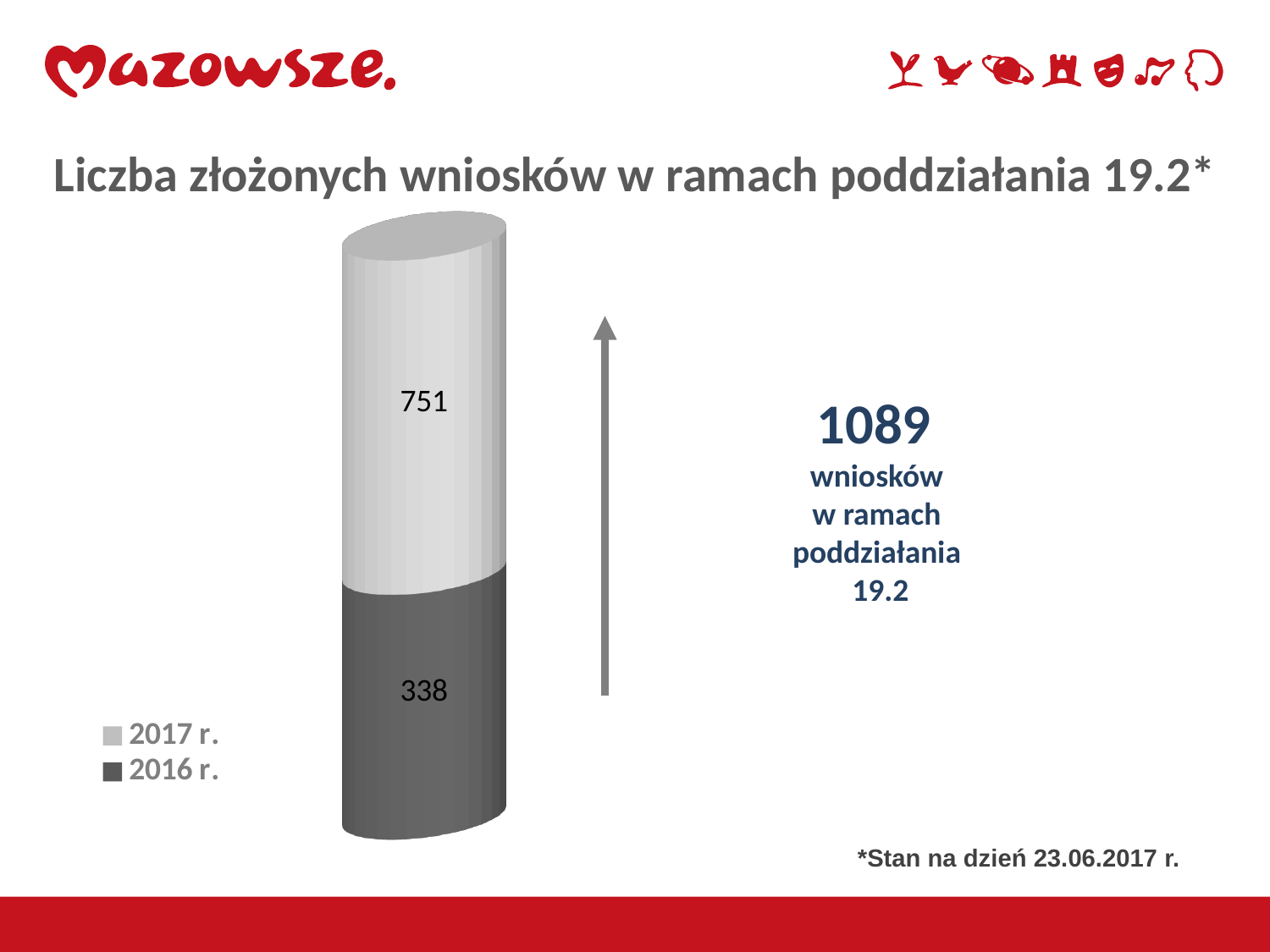

[unsupported chart]

Liczba złożonych wniosków w ramach poddziałania 19.2*
1089
wniosków
w ramach
poddziałania
19.2
*Stan na dzień 23.06.2017 r.